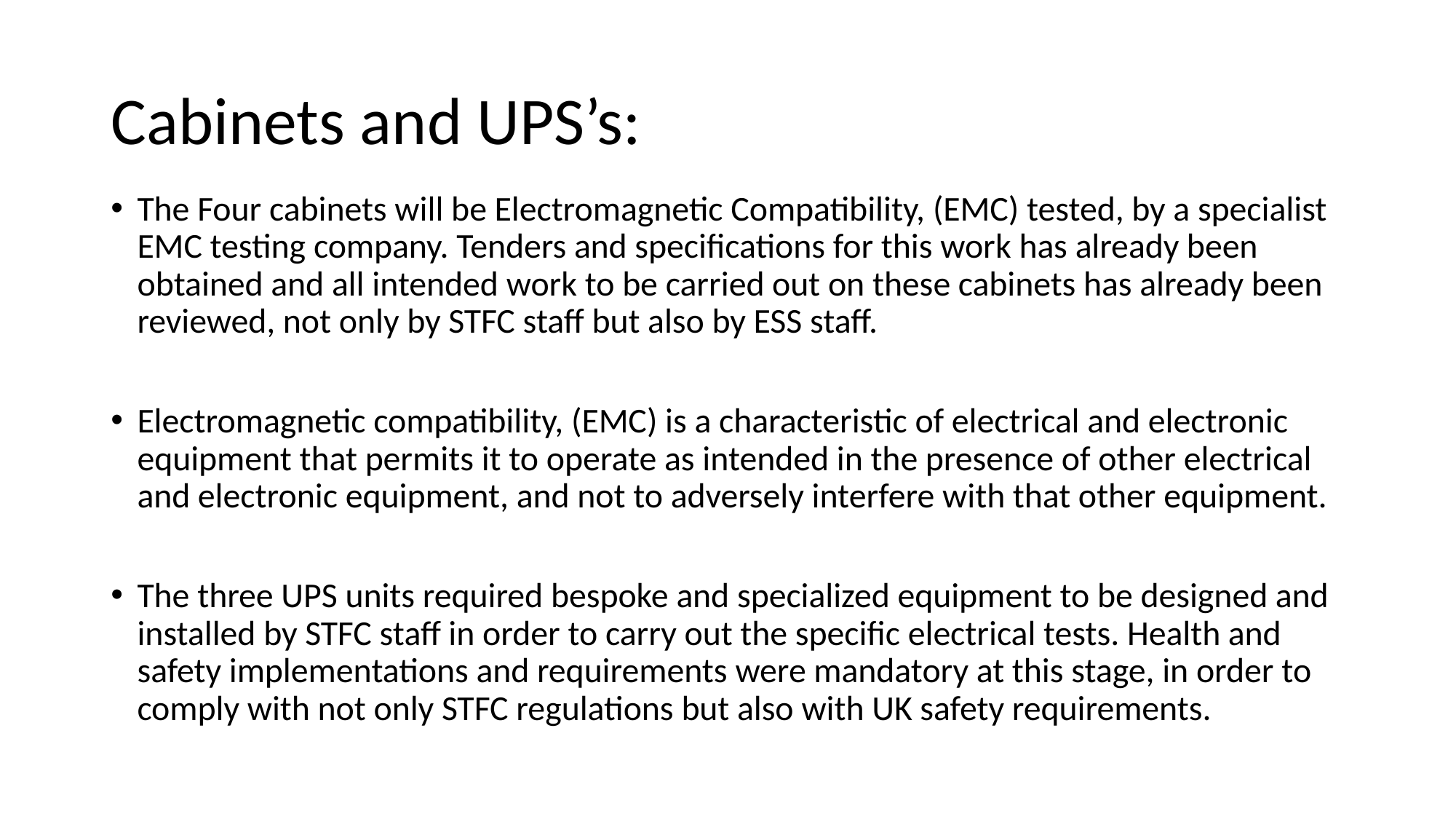

# Cabinets and UPS’s:
The Four cabinets will be Electromagnetic Compatibility, (EMC) tested, by a specialist EMC testing company. Tenders and specifications for this work has already been obtained and all intended work to be carried out on these cabinets has already been reviewed, not only by STFC staff but also by ESS staff.

Electromagnetic compatibility, (EMC) is a characteristic of electrical and electronic equipment that permits it to operate as intended in the presence of other electrical and electronic equipment, and not to adversely interfere with that other equipment.

The three UPS units required bespoke and specialized equipment to be designed and installed by STFC staff in order to carry out the specific electrical tests. Health and safety implementations and requirements were mandatory at this stage, in order to comply with not only STFC regulations but also with UK safety requirements.